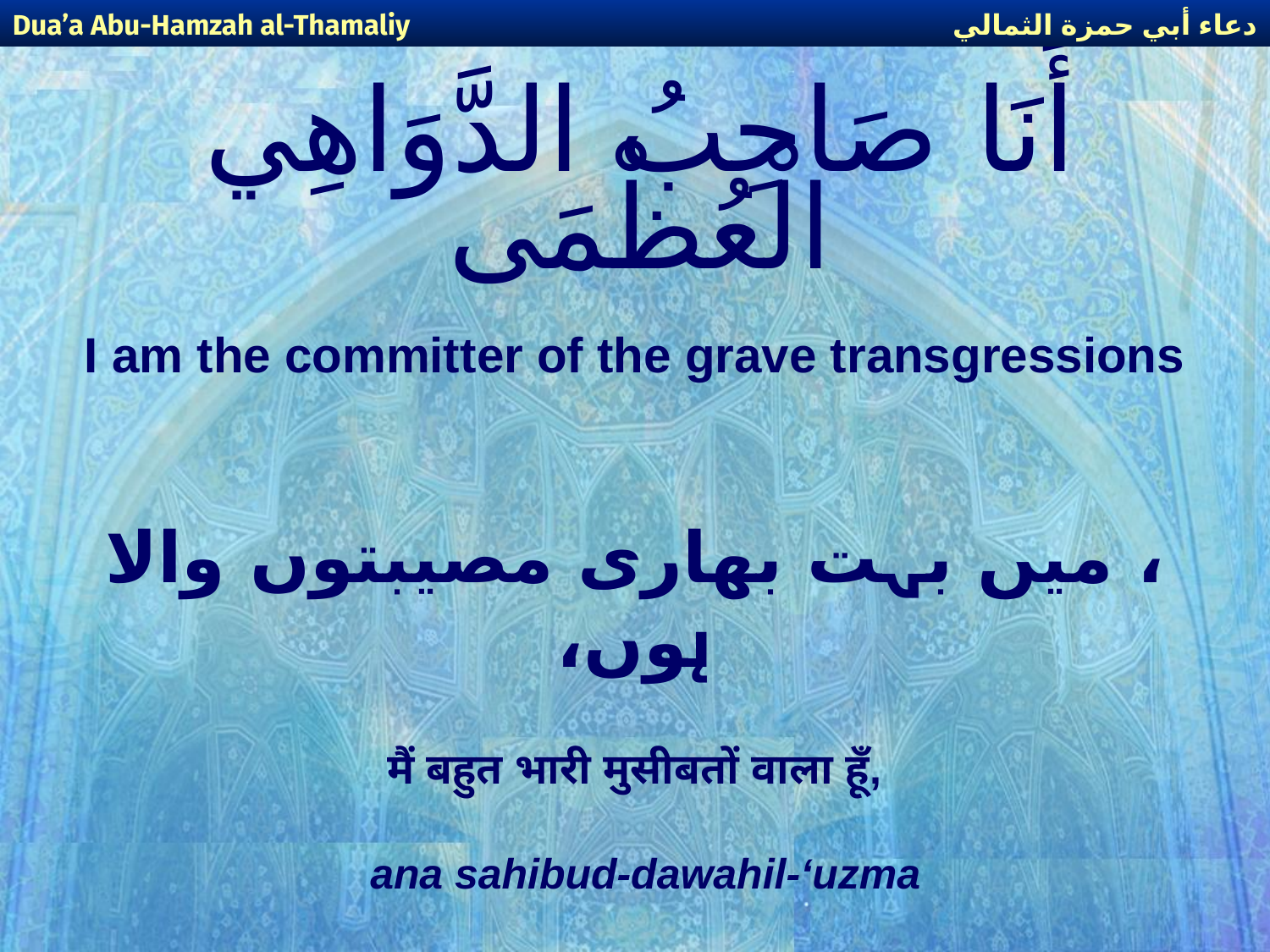

دعاء أبي حمزة الثمالي
Dua’a Abu-Hamzah al-Thamaliy
# أَنَا صَاحِبُ الدَّوَاهِي الْعُظْمَى
I am the committer of the grave transgressions
، میں بہت بھاری مصیبتوں والا ہوں،
मैं बहुत भारी मुसीबतों वाला हूँ,
ana sahibud-dawahil-‘uzma